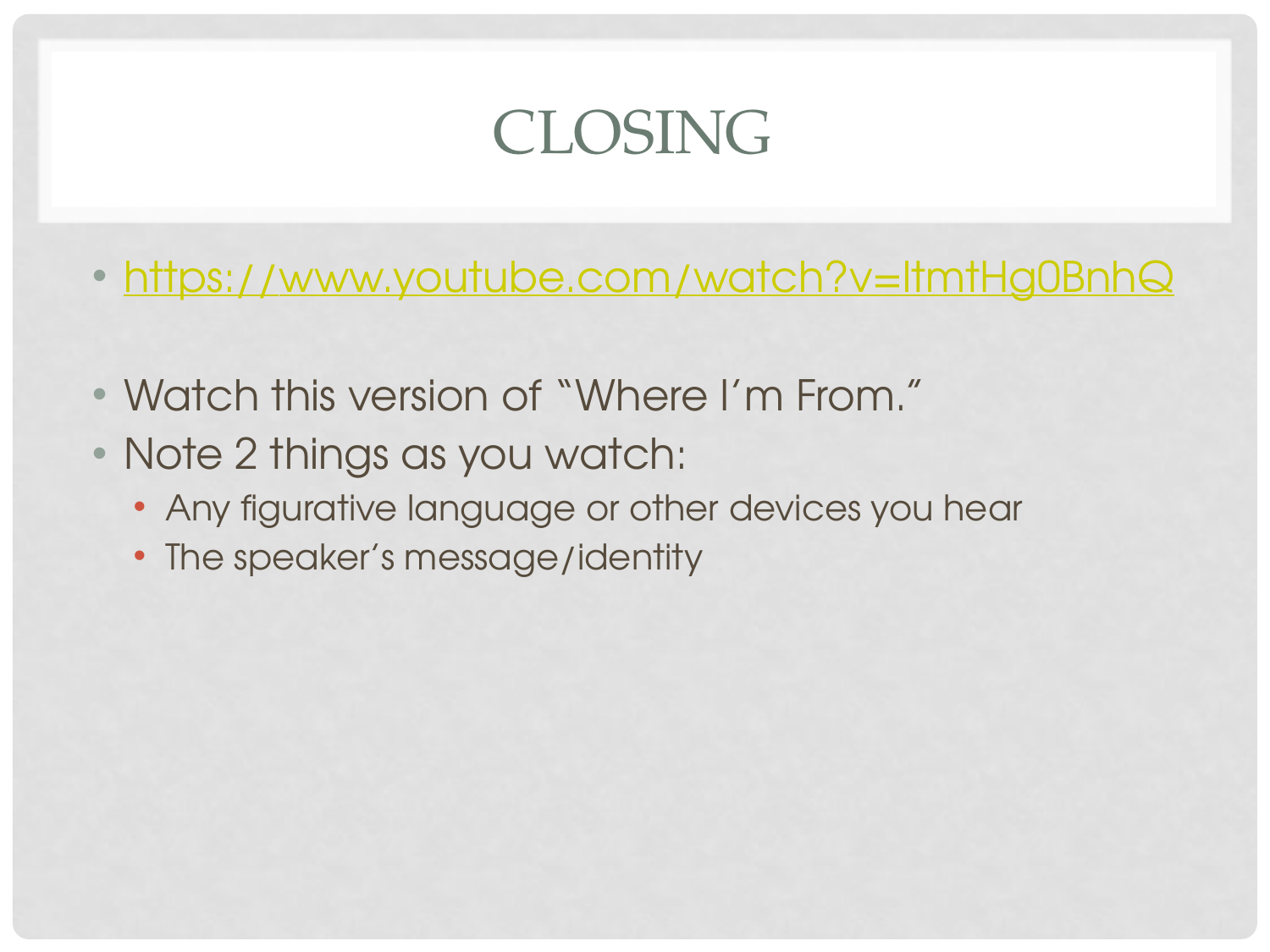

# CLosing
https://www.youtube.com/watch?v=ltmtHg0BnhQ

Watch this version of “Where I’m From.”
Note 2 things as you watch:
Any figurative language or other devices you hear
The speaker’s message/identity